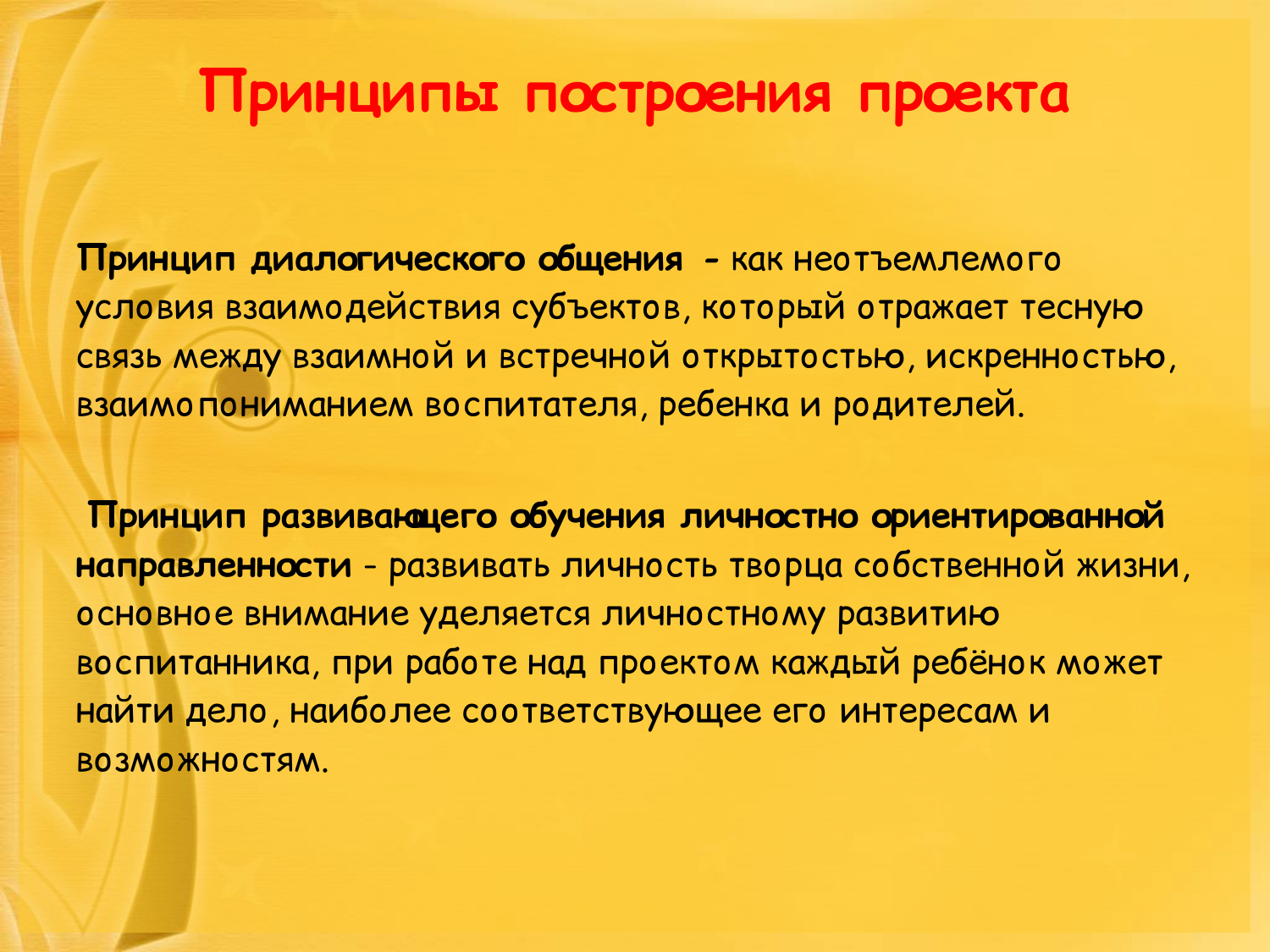

# Принципы построения проекта
Принцип диалогического общения - как неотъемлемого условия взаимодействия субъектов, который отражает тесную связь между взаимной и встречной открытостью, искренностью, взаимопониманием воспитателя, ребенка и родителей.

 Принцип развивающего обучения личностно ориентированной направленности - развивать личность творца собственной жизни, основное внимание уделяется личностному развитию воспитанника, при работе над проектом каждый ребёнок может найти дело, наиболее соответствующее его интересам и возможностям.